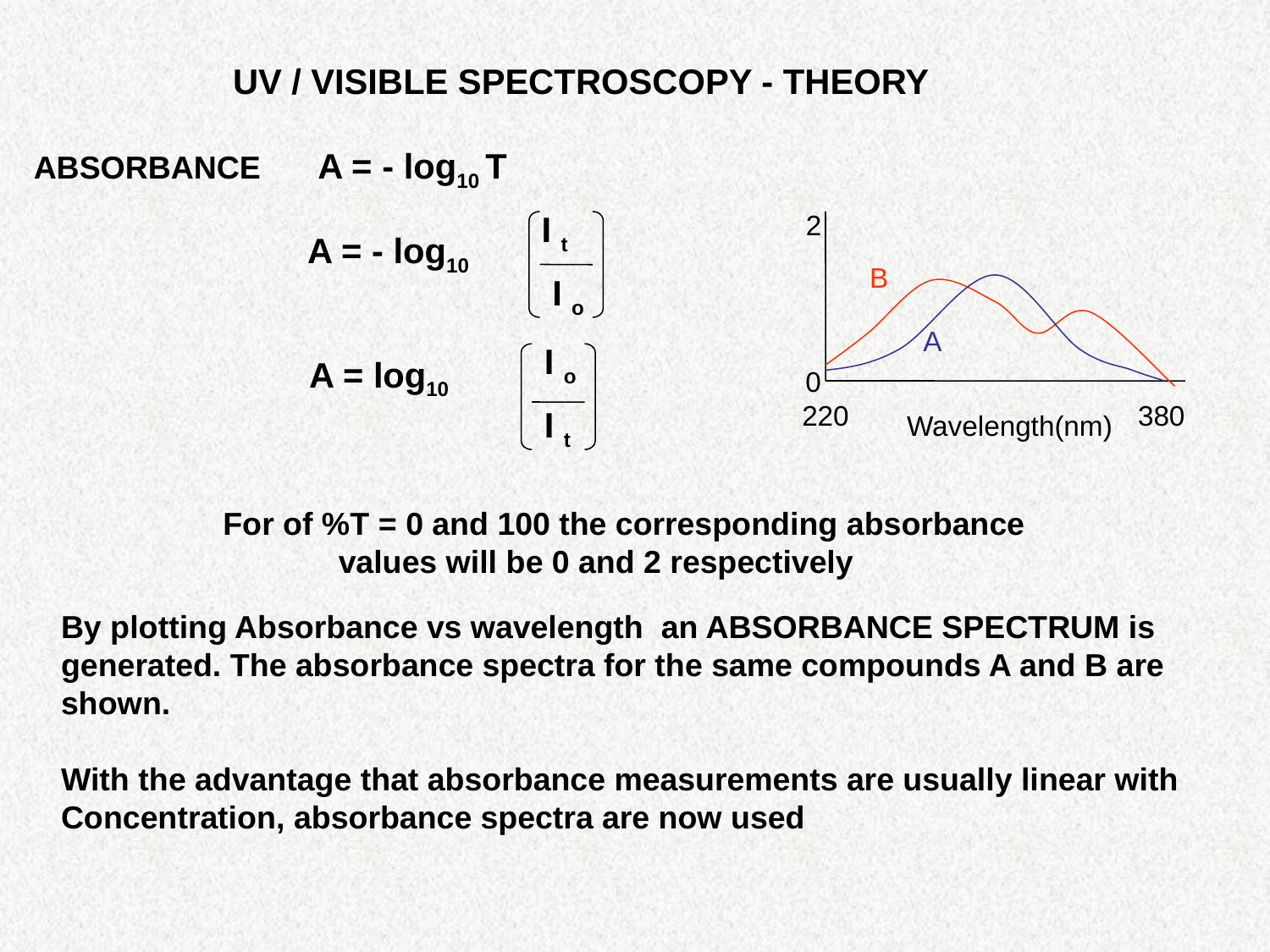

UV / VISIBLE SPECTROSCOPY - THEORY
ABSORBANCE      A = - log10 T
I t
2

A = - log10
B

I o

A
I o

I t
A = log10
0

220                                     380

Wavelength(nm)
For of %T = 0 and 100 the corresponding absorbance
             values will be 0 and 2 respectively
By plotting Absorbance vs wavelength  an ABSORBANCE SPECTRUM is
generated. The absorbance spectra for the same compounds A and B are
shown.

With the advantage that absorbance measurements are usually linear with
Concentration, absorbance spectra are now used